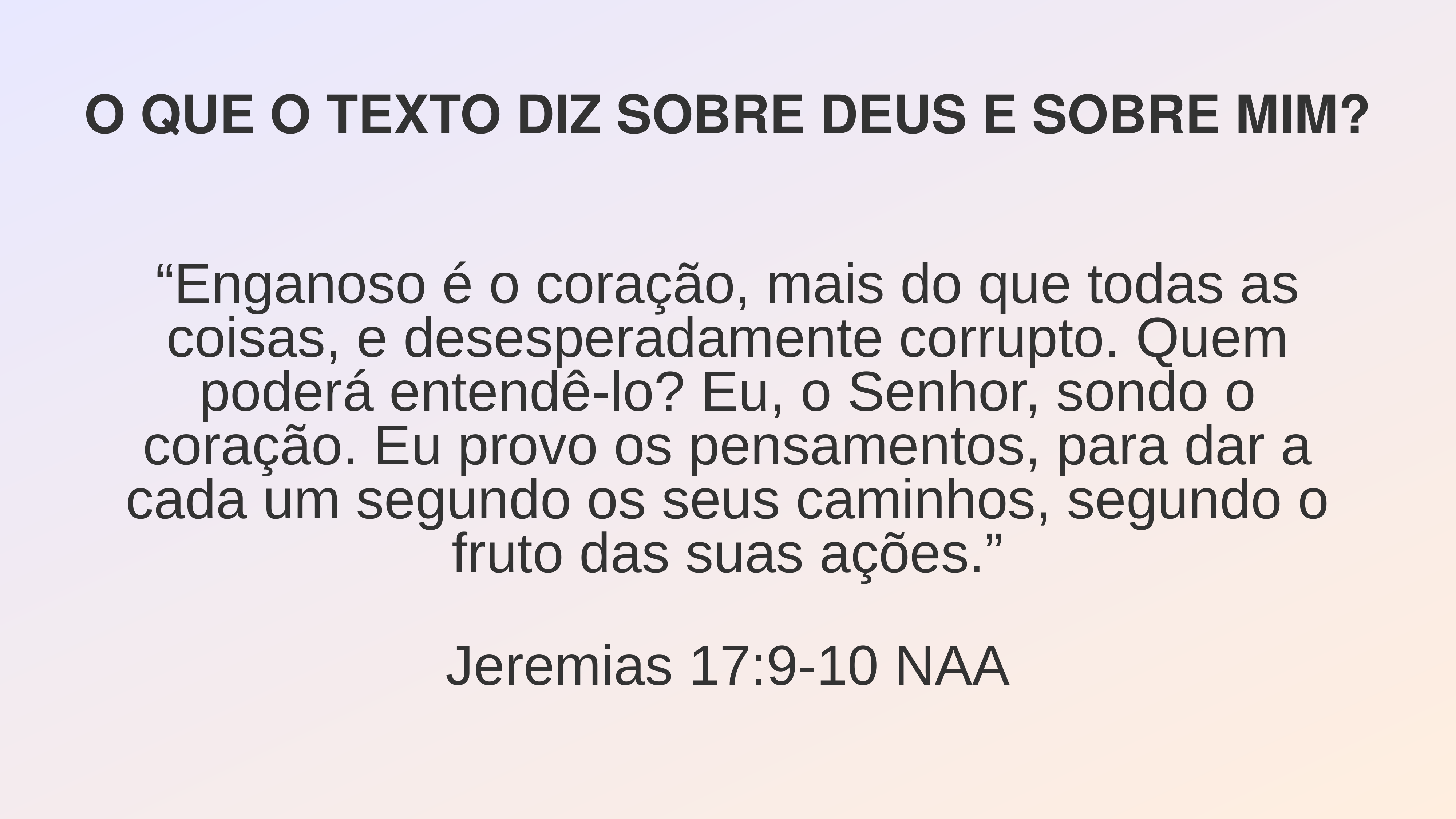

O que o texto diz sobre Deus e sobre mim?
“Enganoso é o coração, mais do que todas as coisas, e desesperadamente corrupto. Quem poderá entendê-lo? Eu, o Senhor, sondo o coração. Eu provo os pensamentos, para dar a cada um segundo os seus caminhos, segundo o fruto das suas ações.”
Jeremias 17:9-10 NAA